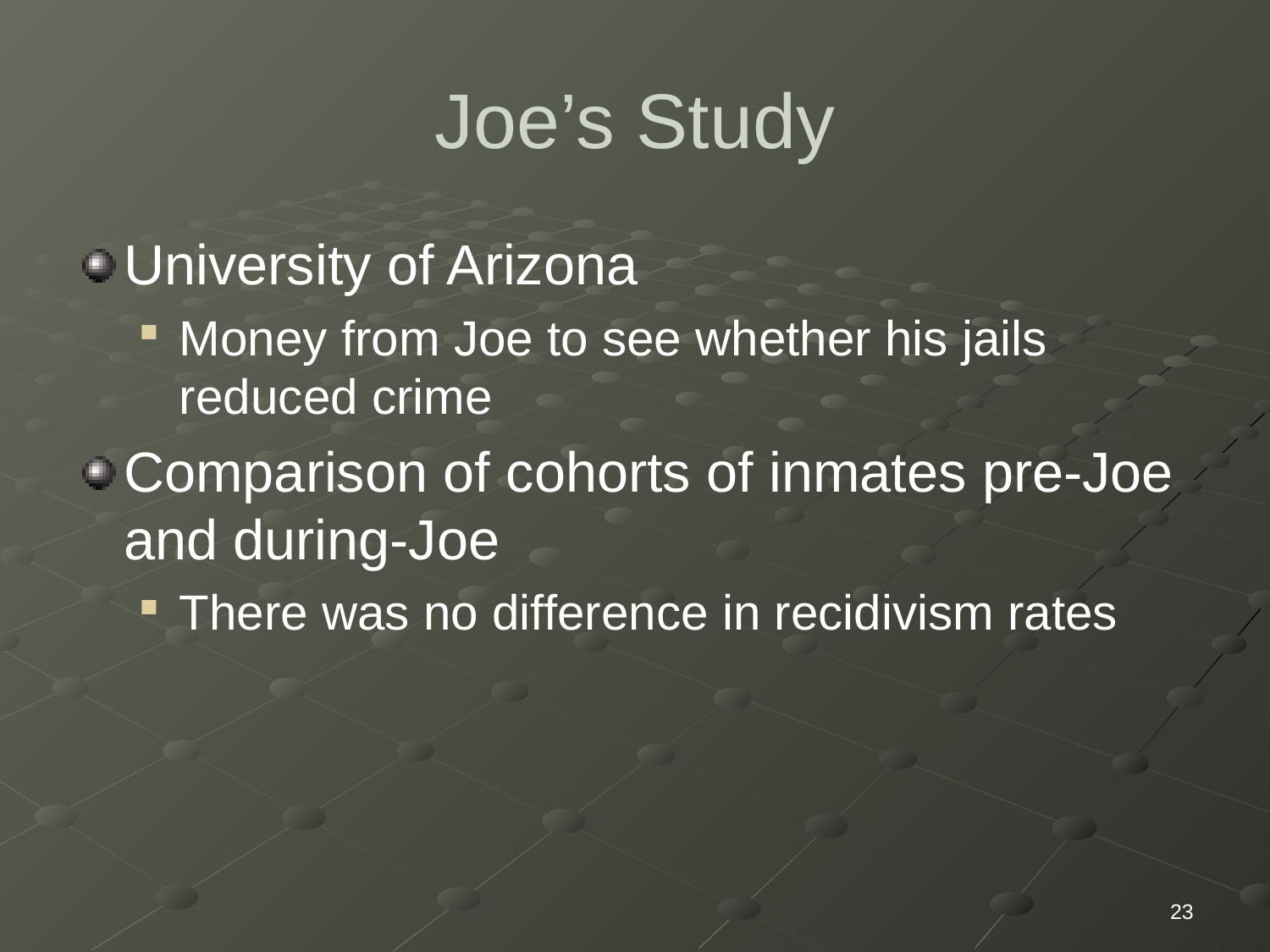

# Joe’s Study
University of Arizona
Money from Joe to see whether his jails reduced crime
Comparison of cohorts of inmates pre-Joe and during-Joe
There was no difference in recidivism rates
23